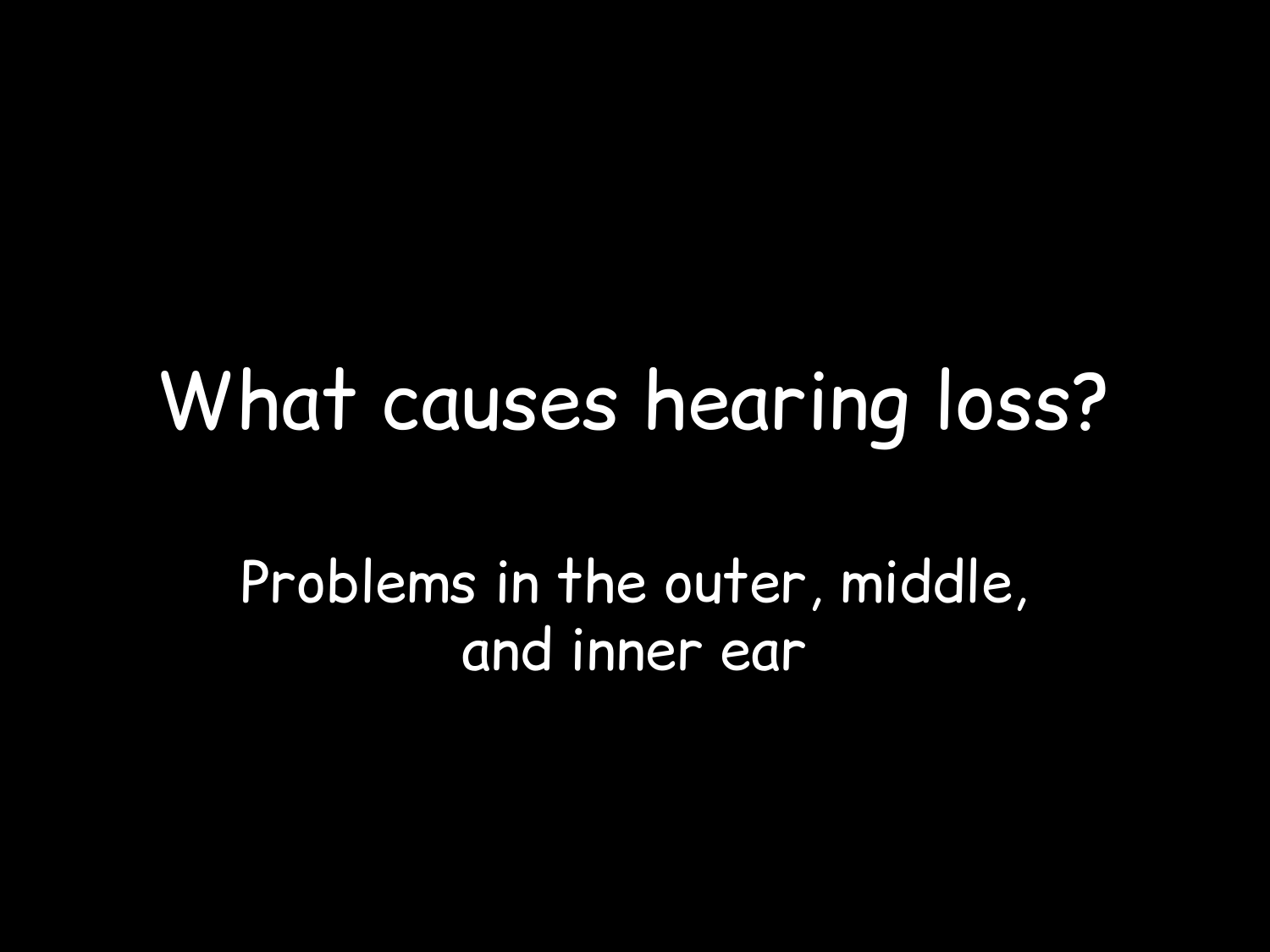

# What causes hearing loss?
Problems in the outer, middle, and inner ear